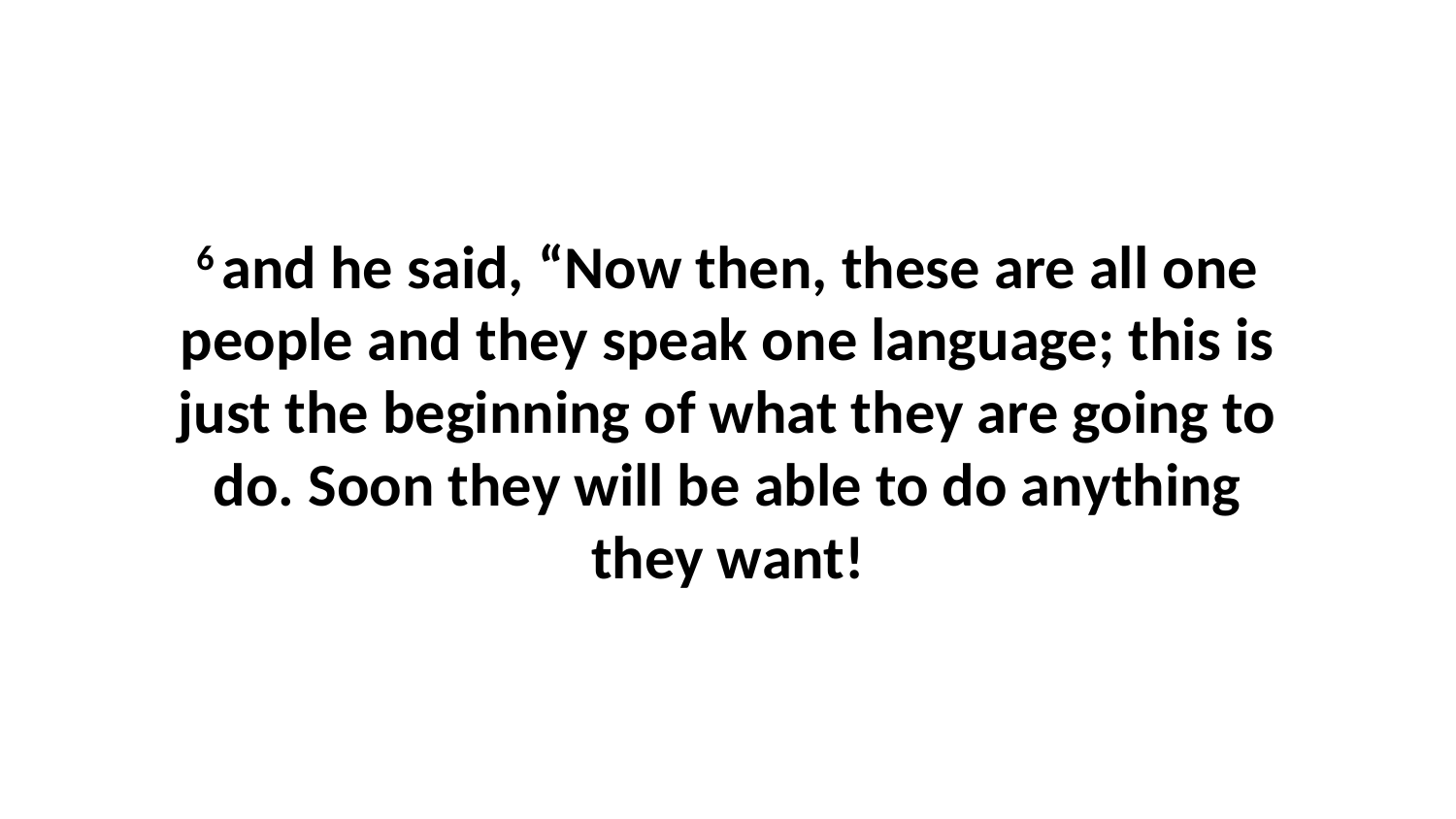

6 and he said, “Now then, these are all one people and they speak one language; this is just the beginning of what they are going to do. Soon they will be able to do anything they want!